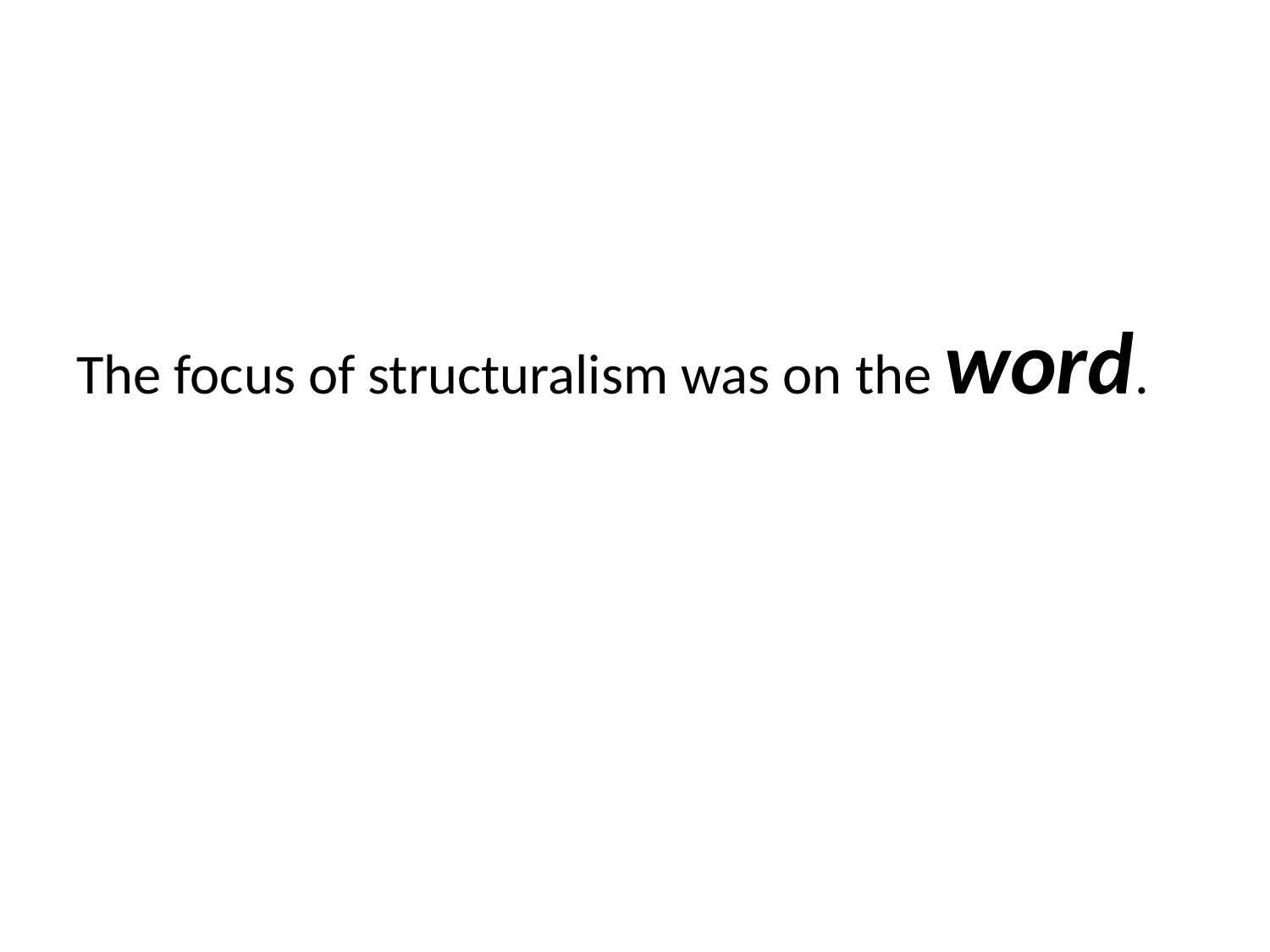

The focus of structuralism was on the word.